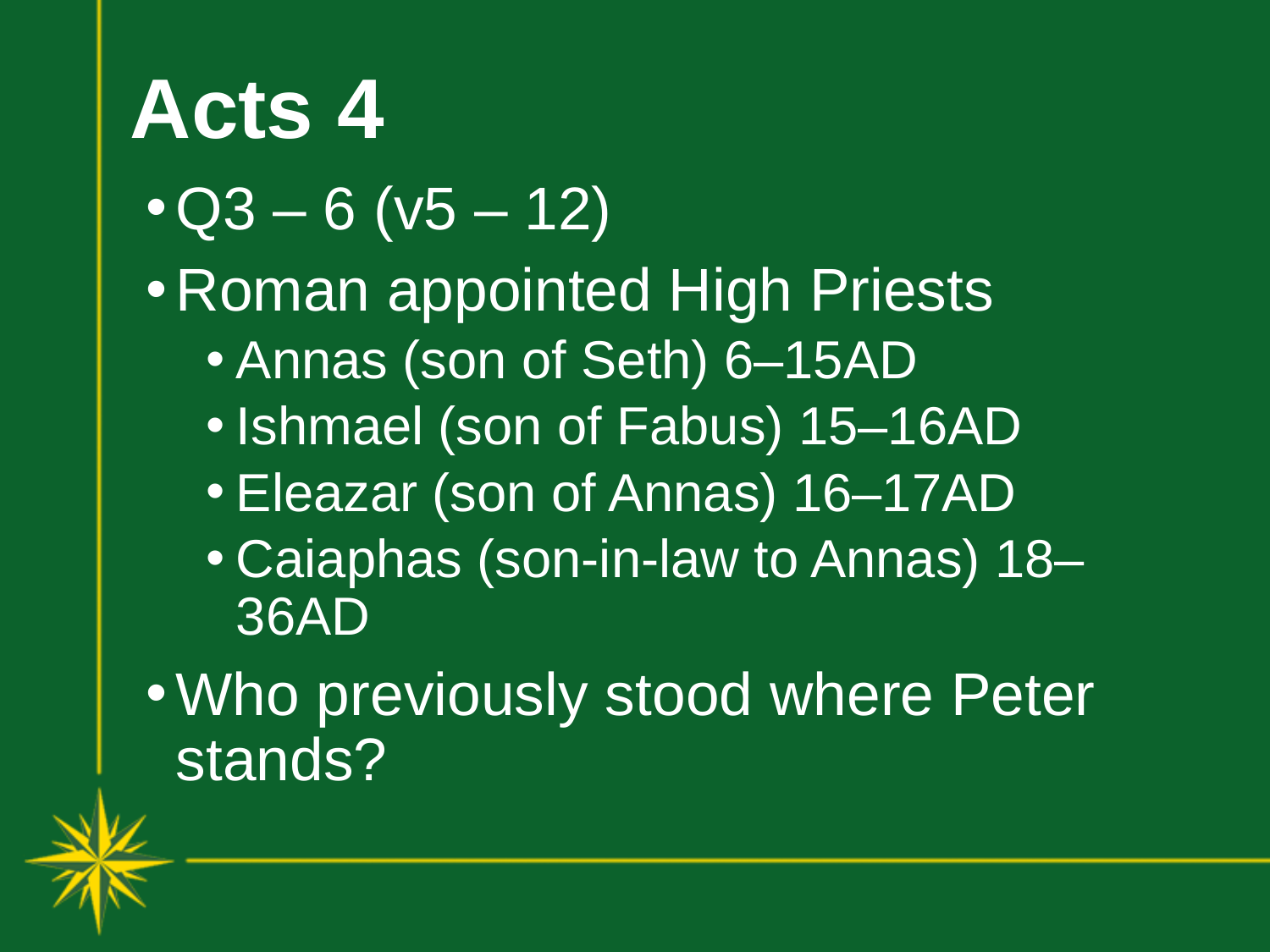

# Acts 4
Q3 – 6 (v5 – 12)
Roman appointed High Priests
Annas (son of Seth) 6–15AD
Ishmael (son of Fabus) 15–16AD
Eleazar (son of Annas) 16–17AD
Caiaphas (son-in-law to Annas) 18–36AD
Who previously stood where Peter stands?